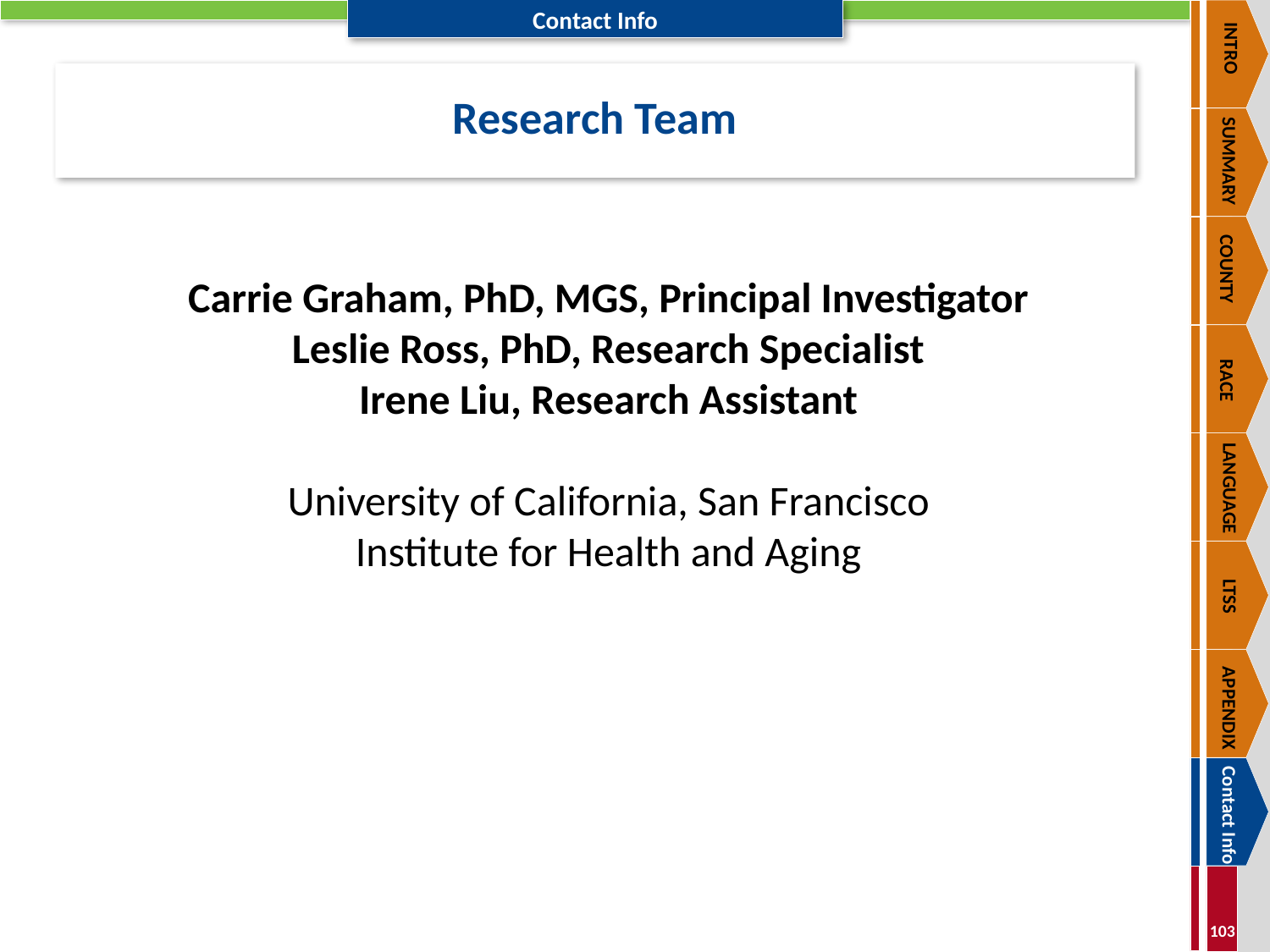

INTRO
SUMMARY
COUNTY
RACE
LANGUAGE
LTSS
APPENDIX
Contact Info
Research Team
Carrie Graham, PhD, MGS, Principal Investigator
Leslie Ross, PhD, Research Specialist
Irene Liu, Research Assistant

University of California, San Francisco
Institute for Health and Aging